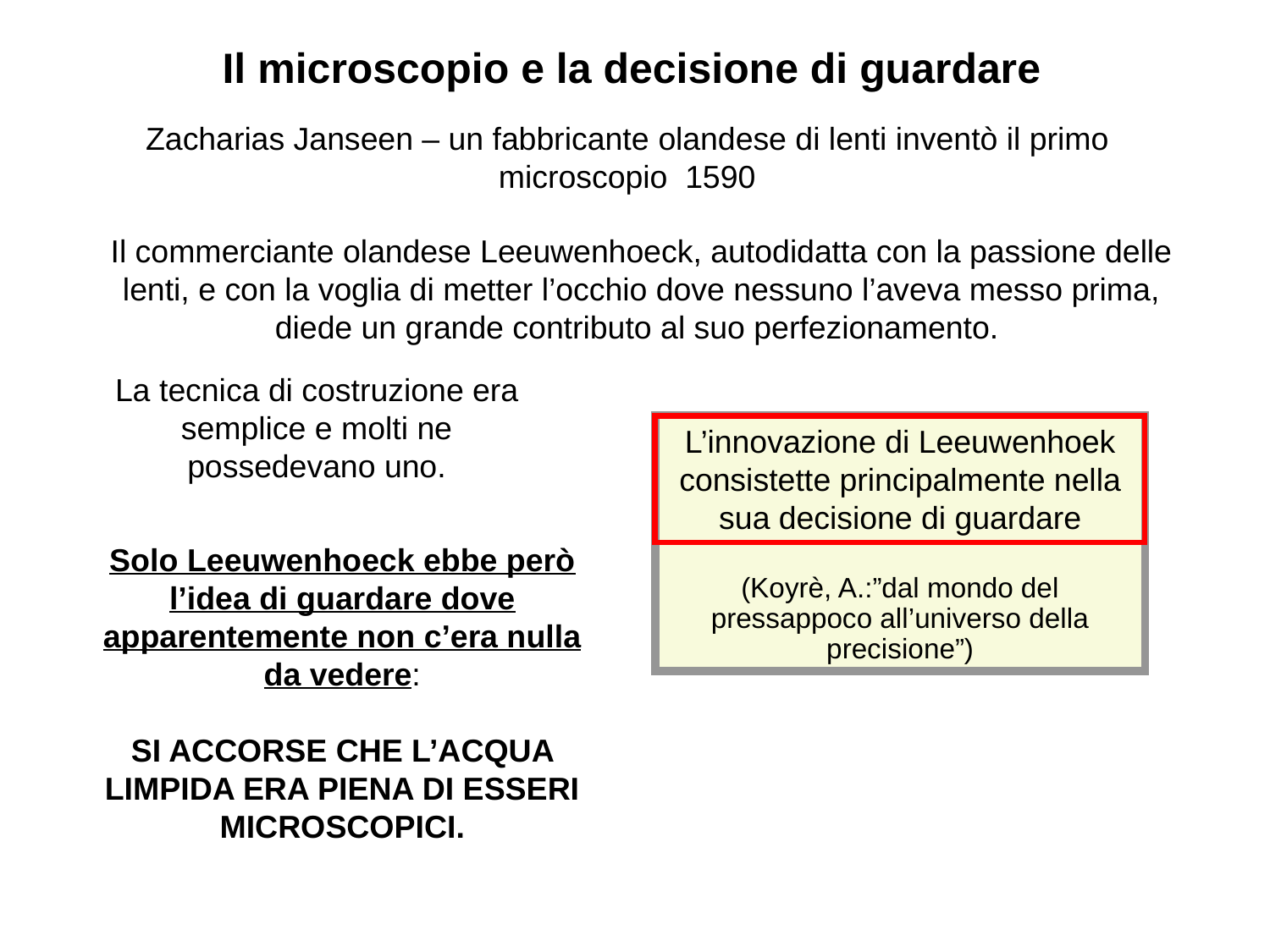

Il microscopio e la decisione di guardare
Zacharias Janseen – un fabbricante olandese di lenti inventò il primo microscopio  1590
Il commerciante olandese Leeuwenhoeck, autodidatta con la passione delle lenti, e con la voglia di metter l’occhio dove nessuno l’aveva messo prima, diede un grande contributo al suo perfezionamento.
La tecnica di costruzione era semplice e molti ne possedevano uno.
L’innovazione di Leeuwenhoek consistette principalmente nella sua decisione di guardare

(Koyrè, A.:”dal mondo del pressappoco all’universo della precisione”)

Solo Leeuwenhoeck ebbe però l’idea di guardare dove apparentemente non c’era nulla da vedere:

SI ACCORSE CHE L’ACQUA LIMPIDA ERA PIENA DI ESSERI MICROSCOPICI.